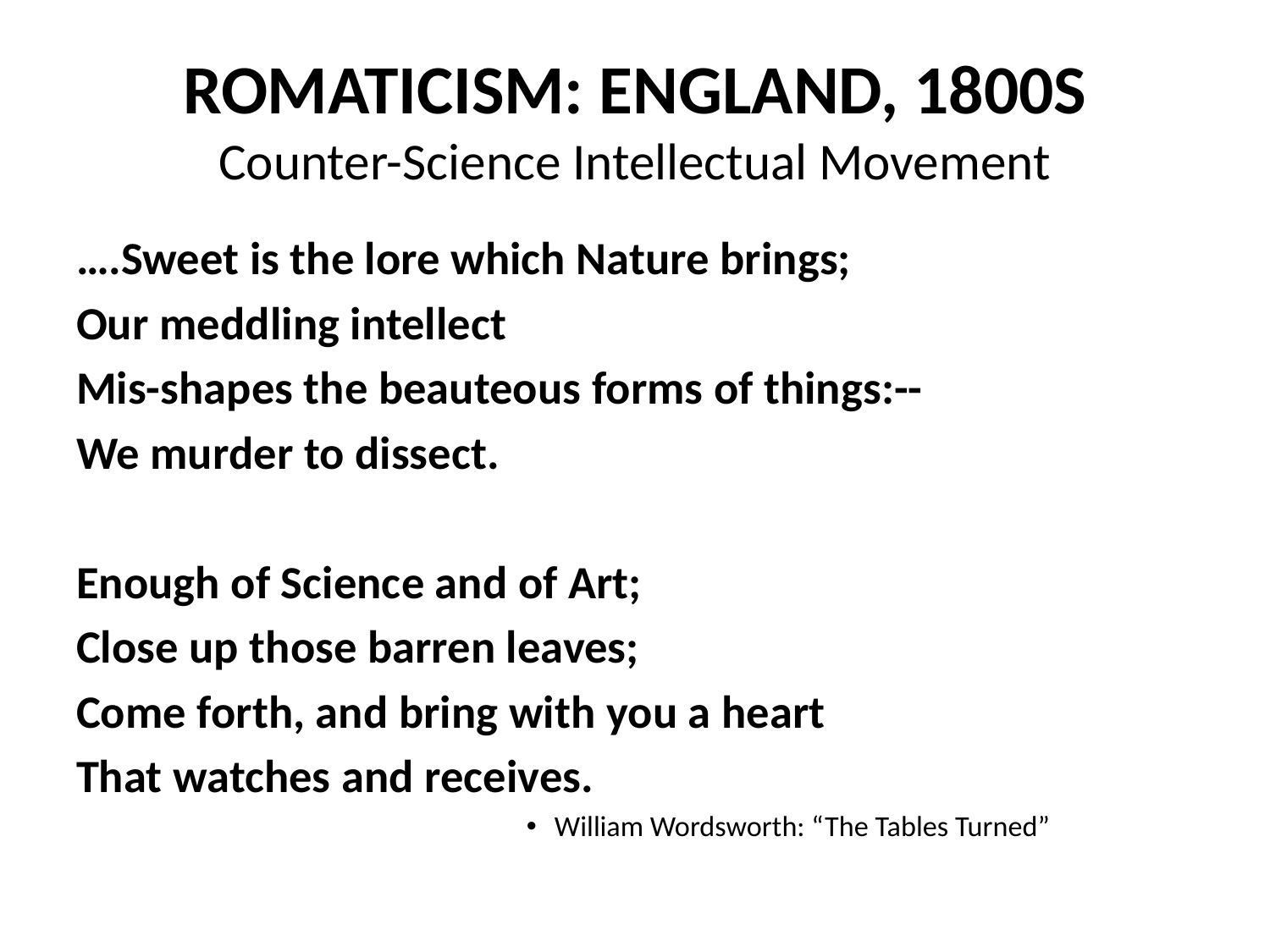

# Romaticism: England, 1800s Counter-Science Intellectual Movement
….Sweet is the lore which Nature brings;
Our meddling intellect
Mis-shapes the beauteous forms of things:--
We murder to dissect.

Enough of Science and of Art;
Close up those barren leaves;
Come forth, and bring with you a heart
That watches and receives.
William Wordsworth: “The Tables Turned”